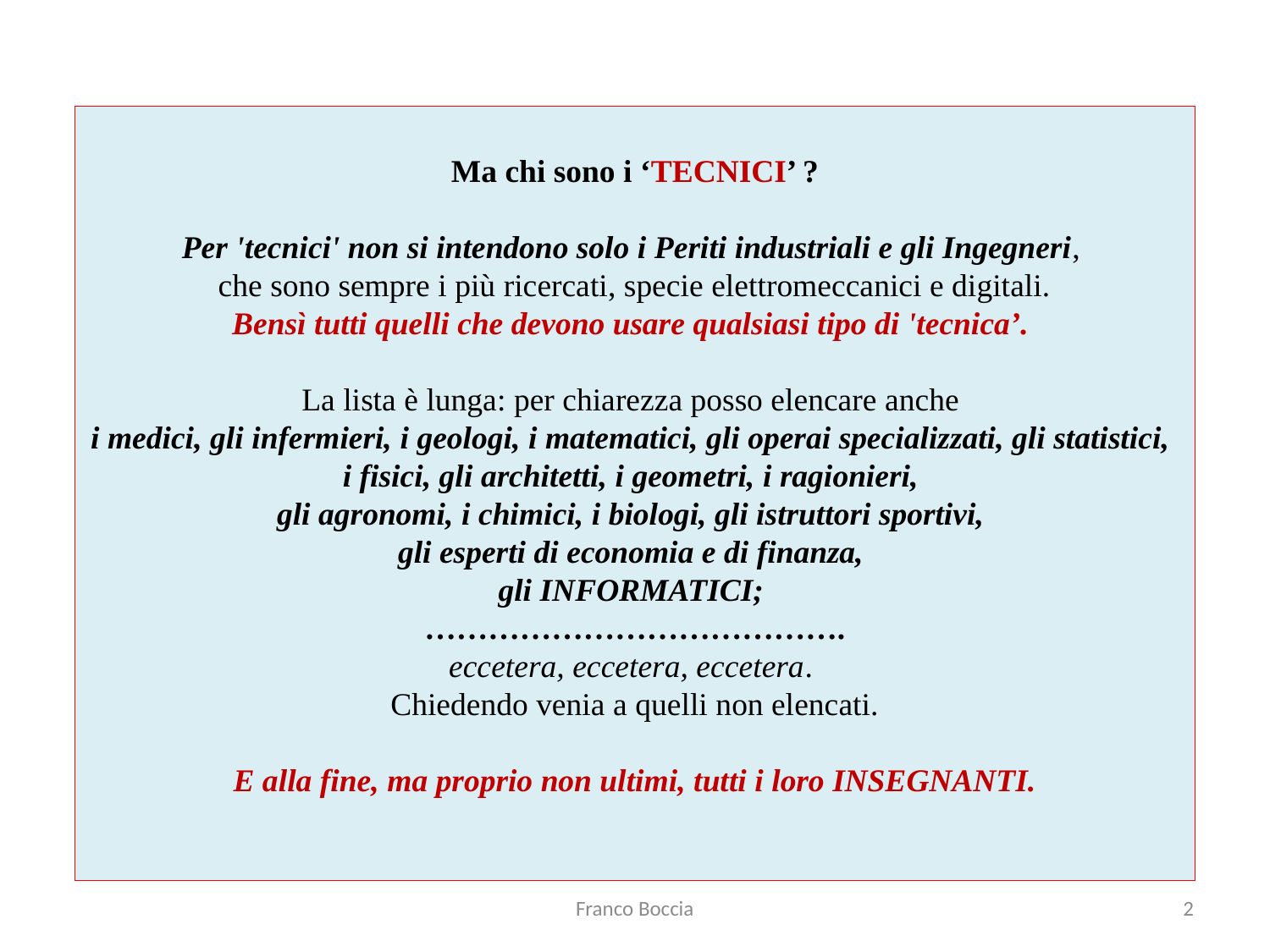

Ma chi sono i ‘TECNICI’ ?

Per 'tecnici' non si intendono solo i Periti industriali e gli Ingegneri,
che sono sempre i più ricercati, specie elettromeccanici e digitali.
Bensì tutti quelli che devono usare qualsiasi tipo di 'tecnica’.

La lista è lunga: per chiarezza posso elencare anche
i medici, gli infermieri, i geologi, i matematici, gli operai specializzati, gli statistici,
i fisici, gli architetti, i geometri, i ragionieri,
gli agronomi, i chimici, i biologi, gli istruttori sportivi,
gli esperti di economia e di finanza,
gli INFORMATICI;
………………………………….
eccetera, eccetera, eccetera.
Chiedendo venia a quelli non elencati.

E alla fine, ma proprio non ultimi, tutti i loro INSEGNANTI.

Franco Boccia
2